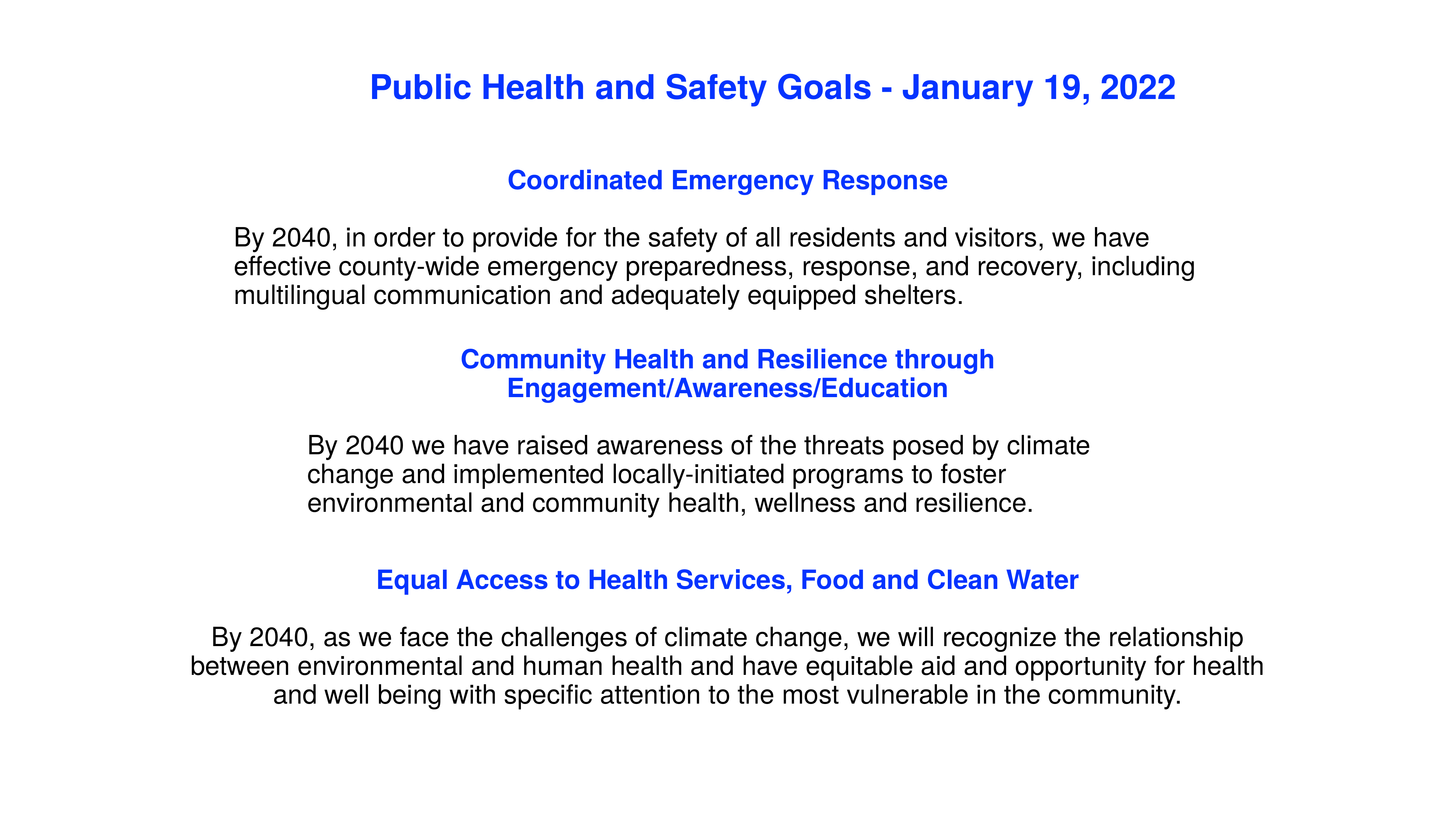

Public Health and Safety Goals - January 19, 2022
Coordinated Emergency Response

By 2040, in order to provide for the safety of all residents and visitors, we have effective county-wide emergency preparedness, response, and recovery, including multilingual communication and adequately equipped shelters.
Community Health and Resilience through Engagement/Awareness/Education

By 2040 we have raised awareness of the threats posed by climate change and implemented locally-initiated programs to foster environmental and community health, wellness and resilience.
Equal Access to Health Services, Food and Clean Water

By 2040, as we face the challenges of climate change, we will recognize the relationship between environmental and human health and have equitable aid and opportunity for health and well being with specific attention to the most vulnerable in the community.